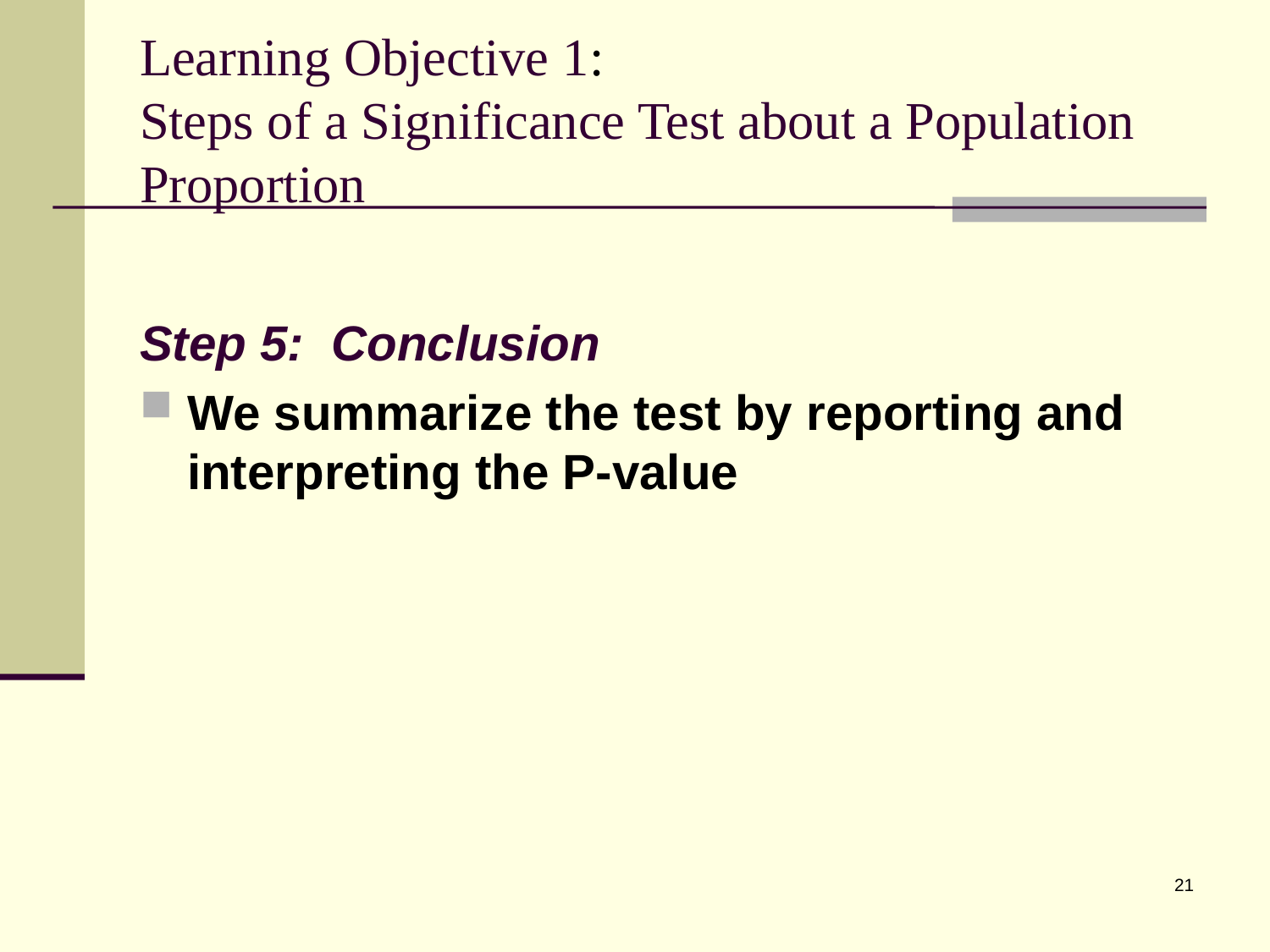

# Learning Objective 1: Steps of a Significance Test about a Population Proportion
Step 5:  Conclusion
We summarize the test by reporting and interpreting the P-value
21